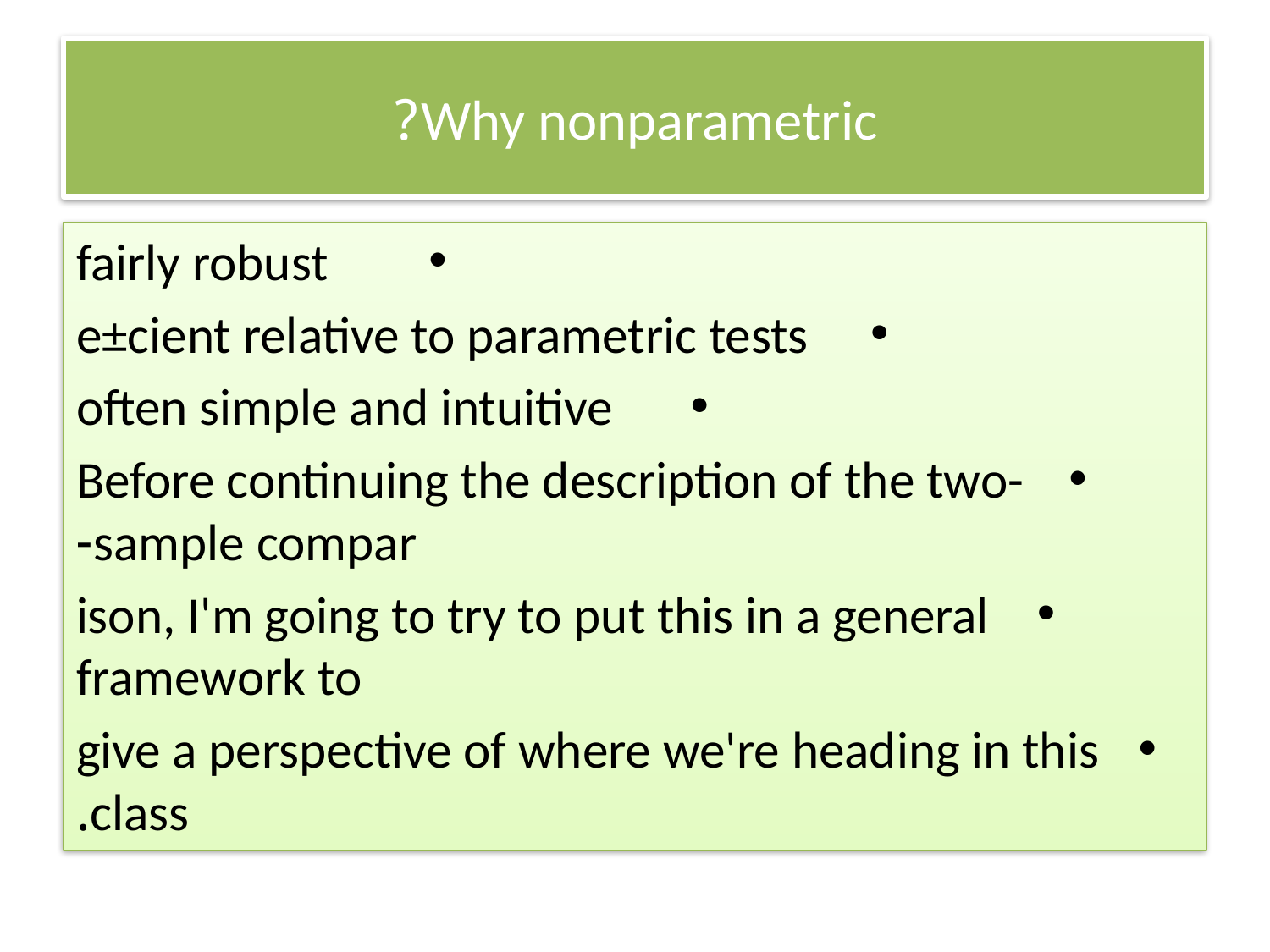

# Why nonparametric?
fairly robust
e±cient relative to parametric tests
often simple and intuitive
Before continuing the description of the two-sample compar-
ison, I'm going to try to put this in a general framework to
give a perspective of where we're heading in this class.